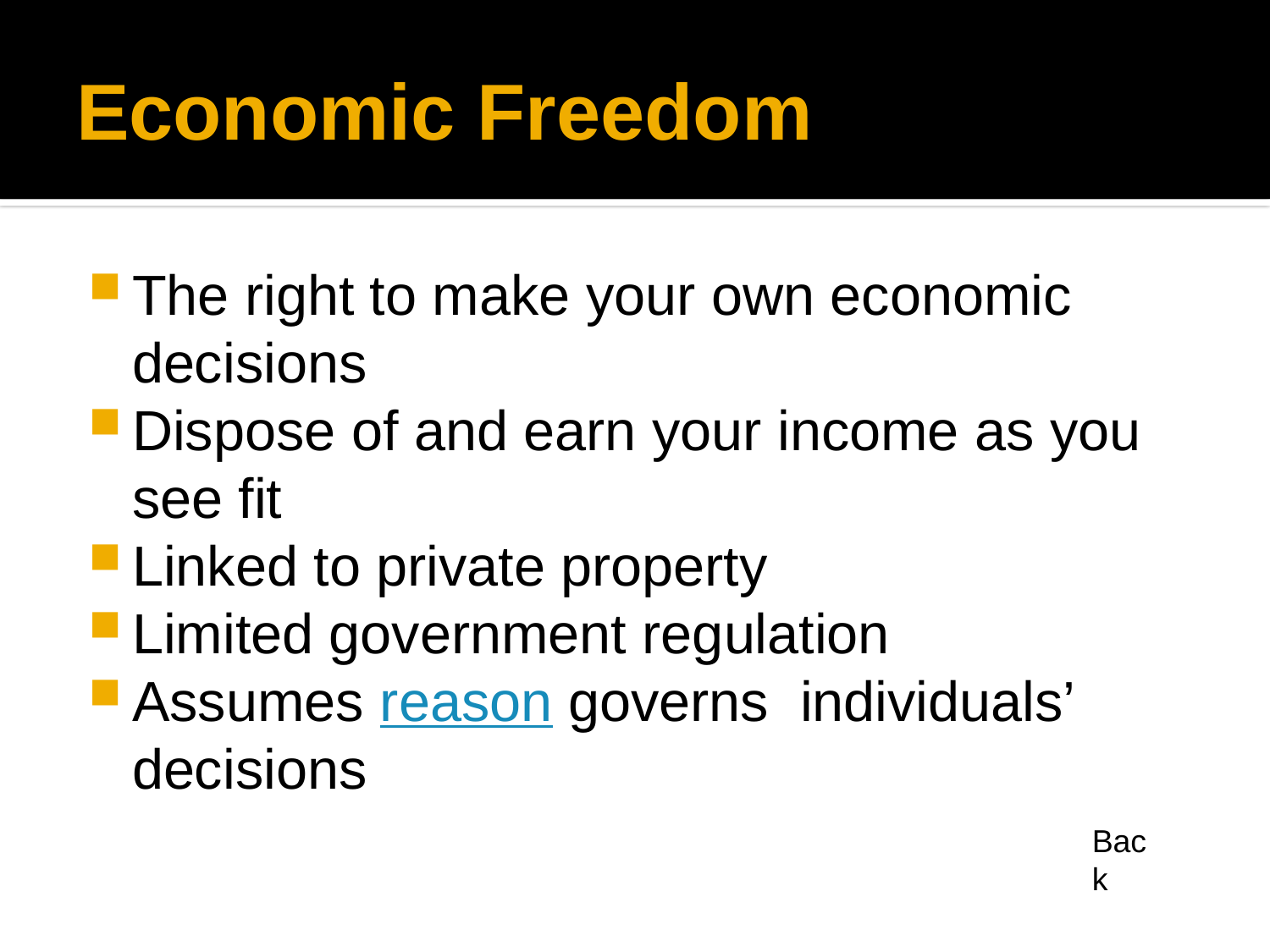

# Economic Freedom
The right to make your own economic decisions
Dispose of and earn your income as you see fit
Linked to private property
Limited government regulation
Assumes reason governs  individuals’ decisions
Back